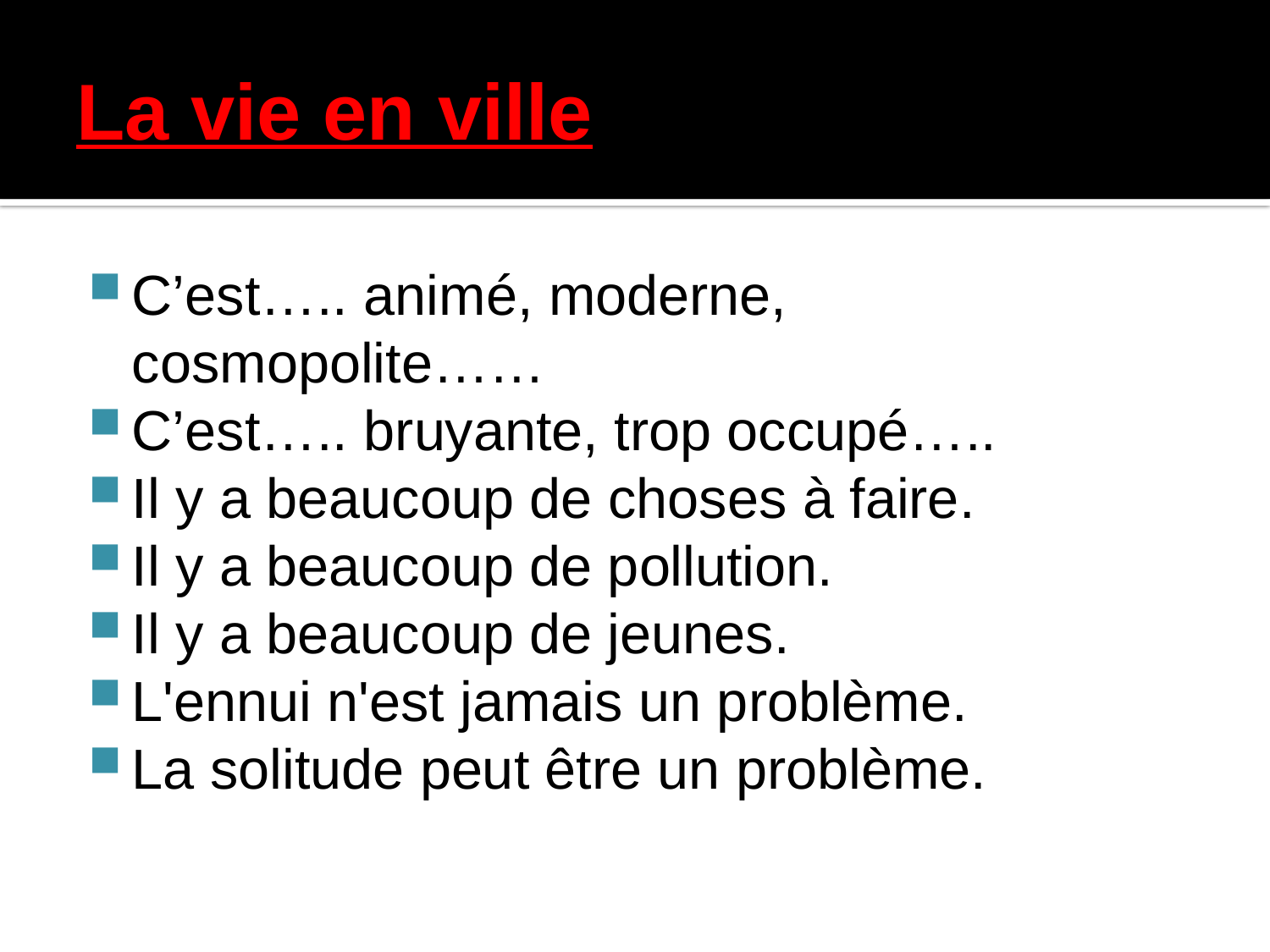

# La vie en ville
C’est….. animé, moderne, cosmopolite……
C’est….. bruyante, trop occupé…..
Il y a beaucoup de choses à faire.
Il y a beaucoup de pollution.
Il y a beaucoup de jeunes.
L'ennui n'est jamais un problème.
La solitude peut être un problème.